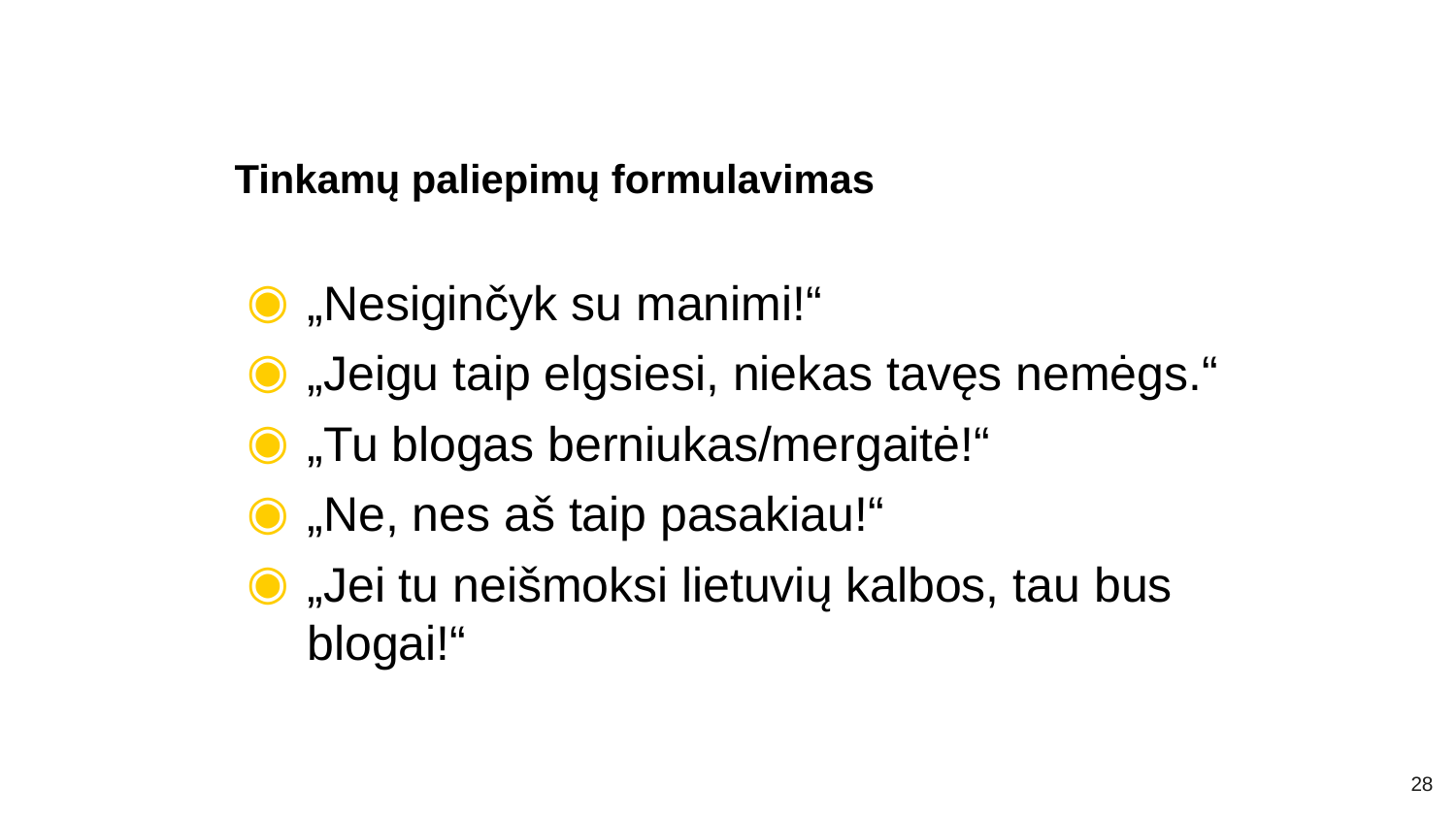

# Tinkamų paliepimų formulavimas
„Nesiginčyk su manimi!“
„Jeigu taip elgsiesi, niekas tavęs nemėgs.“
„Tu blogas berniukas/mergaitė!“
„Ne, nes aš taip pasakiau!“
„Jei tu neišmoksi lietuvių kalbos, tau bus blogai!“
28